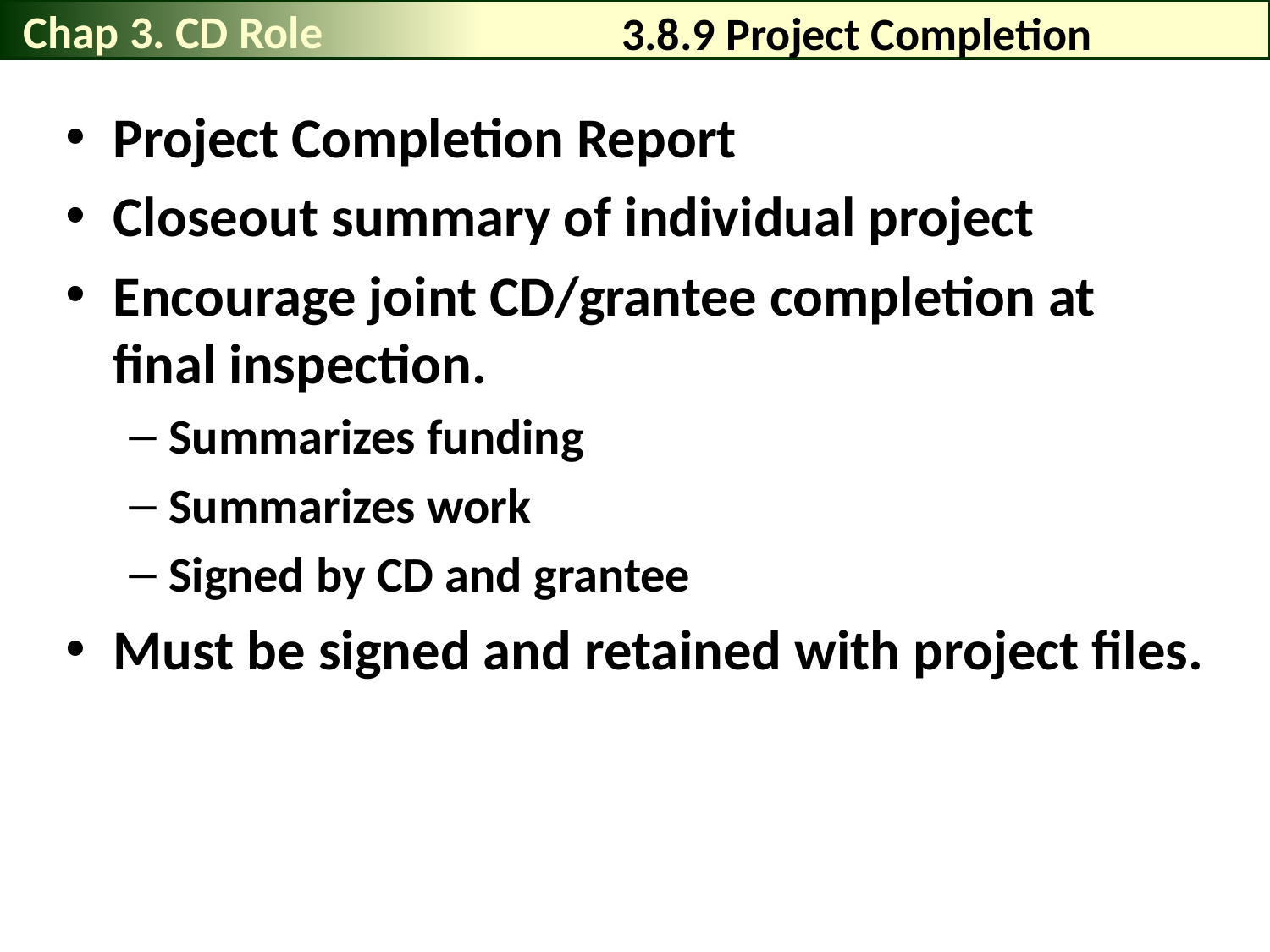

Chap 3. CD Role
# 3.8.9 Project Completion
Project Completion Report
Closeout summary of individual project
Encourage joint CD/grantee completion at final inspection.
Summarizes funding
Summarizes work
Signed by CD and grantee
Must be signed and retained with project files.